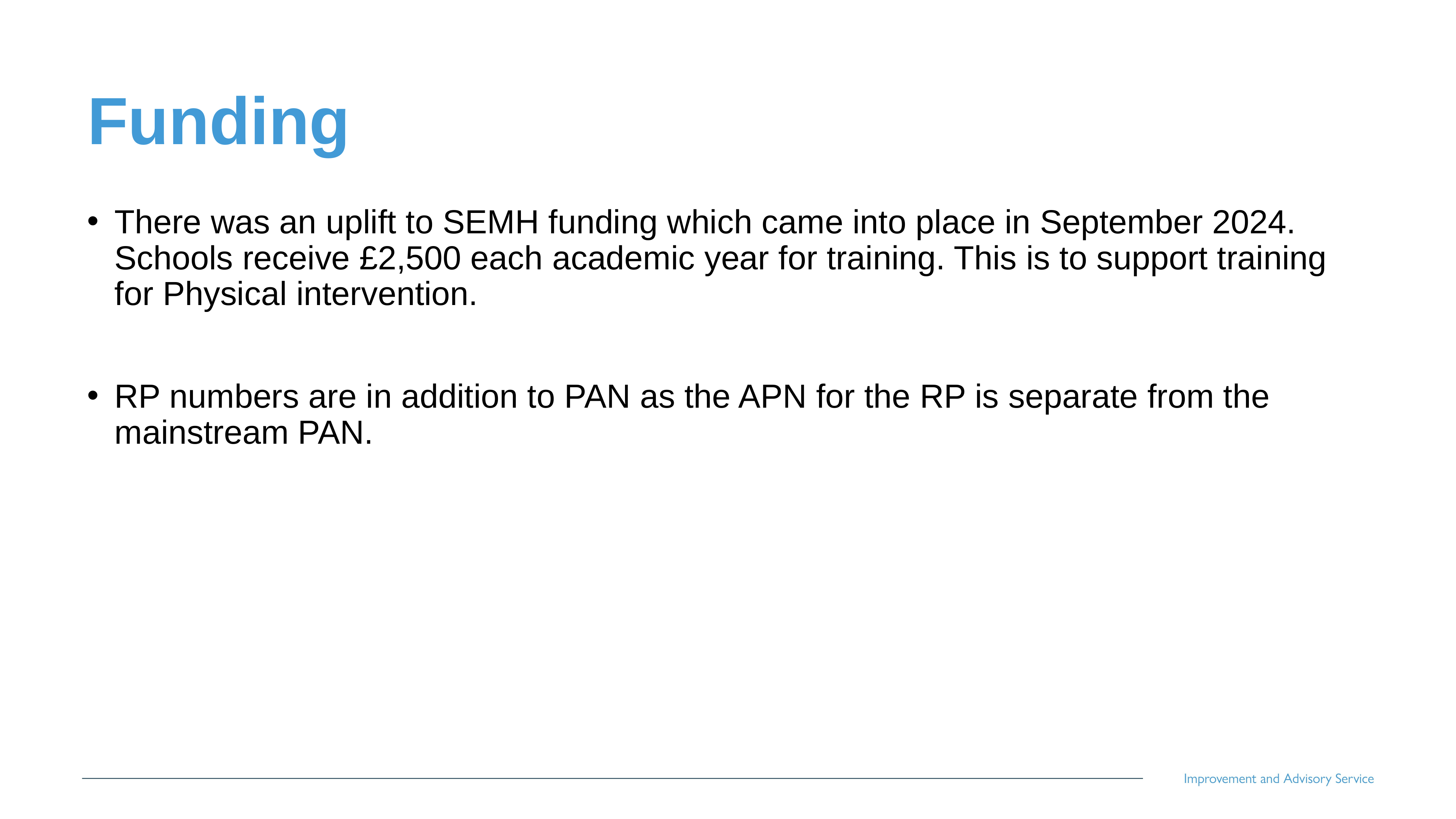

# Funding
There was an uplift to SEMH funding which came into place in September 2024. Schools receive £2,500 each academic year for training. This is to support training for Physical intervention.

RP numbers are in addition to PAN as the APN for the RP is separate from the mainstream PAN.